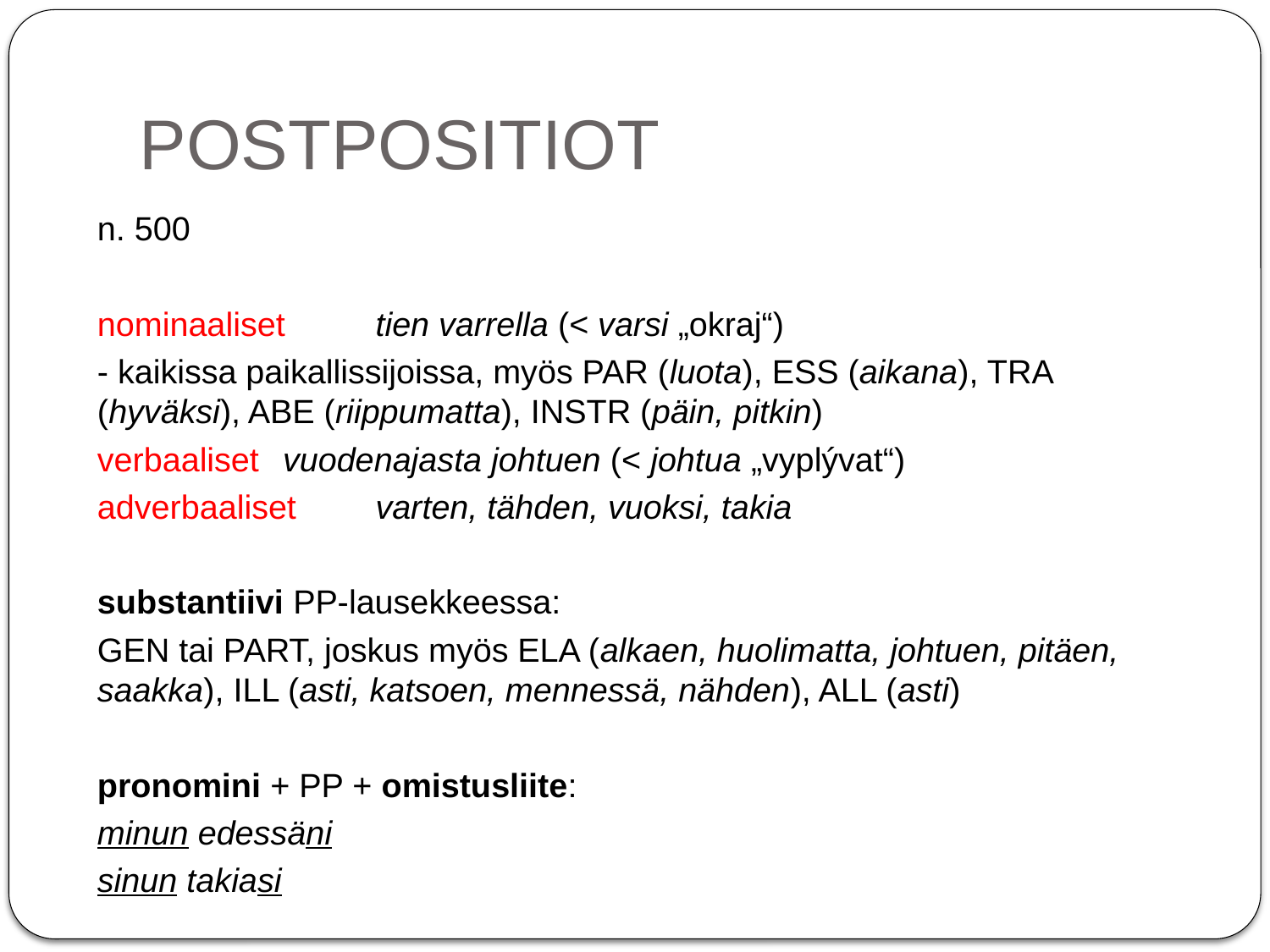

# POSTPOSITIOT
n. 500

nominaaliset 	tien varrella (< varsi „okraj“)
- kaikissa paikallissijoissa, myös PAR (luota), ESS (aikana), TRA (hyväksi), ABE (riippumatta), INSTR (päin, pitkin)
verbaaliset	vuodenajasta johtuen (< johtua „vyplývat“)
adverbaaliset	varten, tähden, vuoksi, takia

substantiivi PP-lausekkeessa:
GEN tai PART, joskus myös ELA (alkaen, huolimatta, johtuen, pitäen, saakka), ILL (asti, katsoen, mennessä, nähden), ALL (asti)

pronomini + PP + omistusliite:
minun edessäni
sinun takiasi